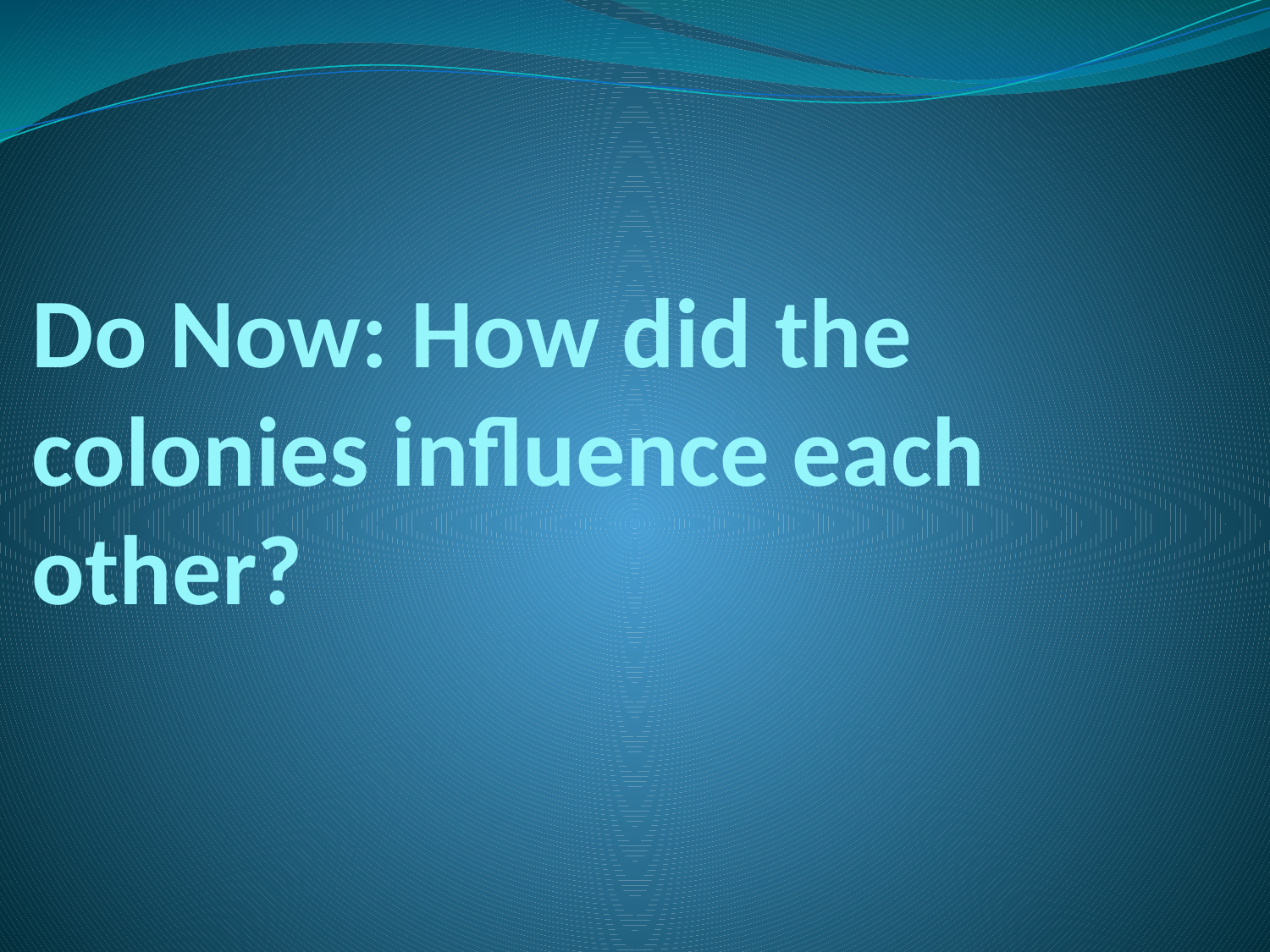

# Do Now: How did the colonies influence each other?